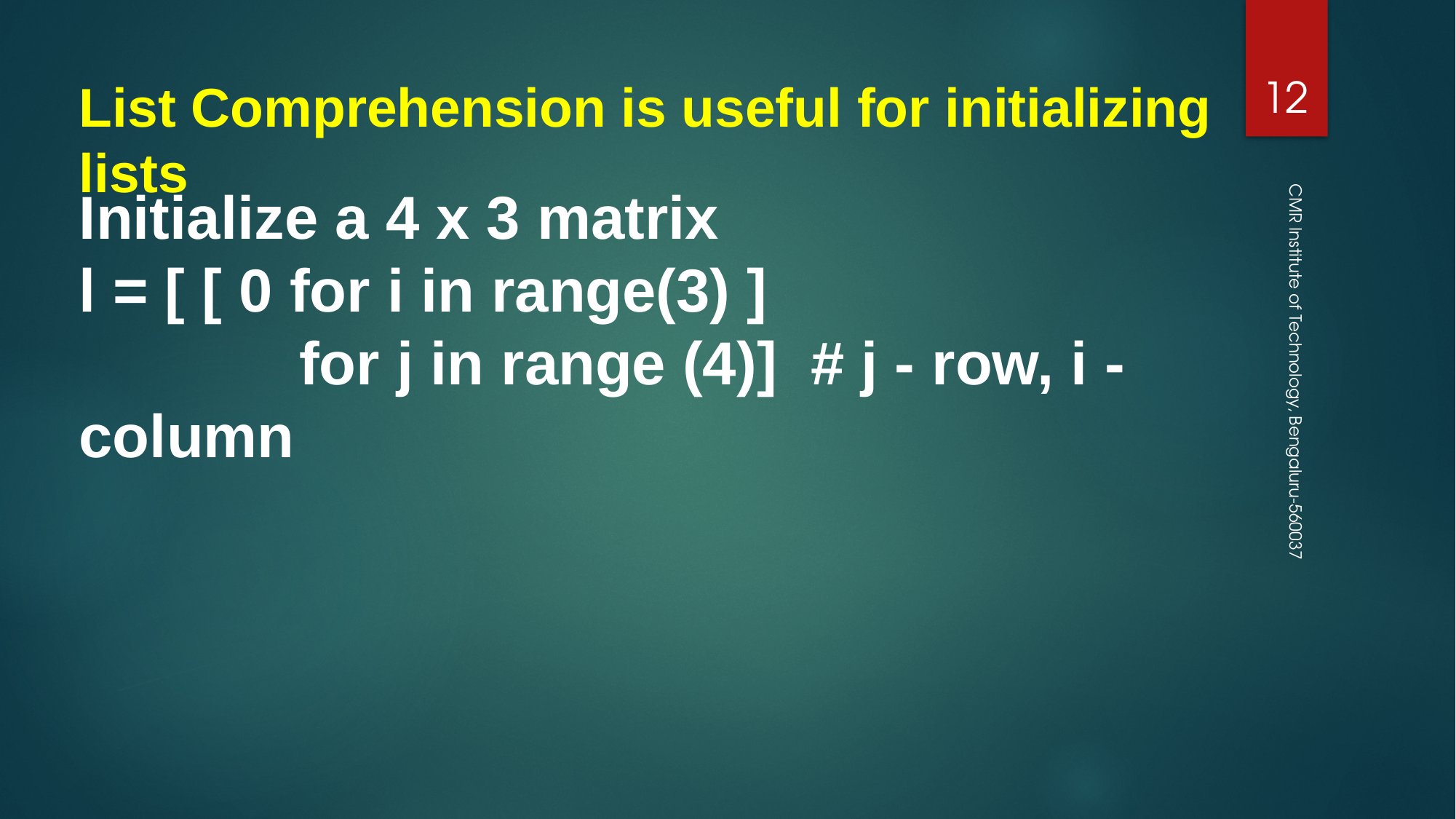

12
List Comprehension is useful for initializing lists
Initialize a 4 x 3 matrix
l = [ [ 0 for i in range(3) ]
             for j in range (4)]  # j - row, i - column
CMR Institute of Technology, Bengaluru-560037